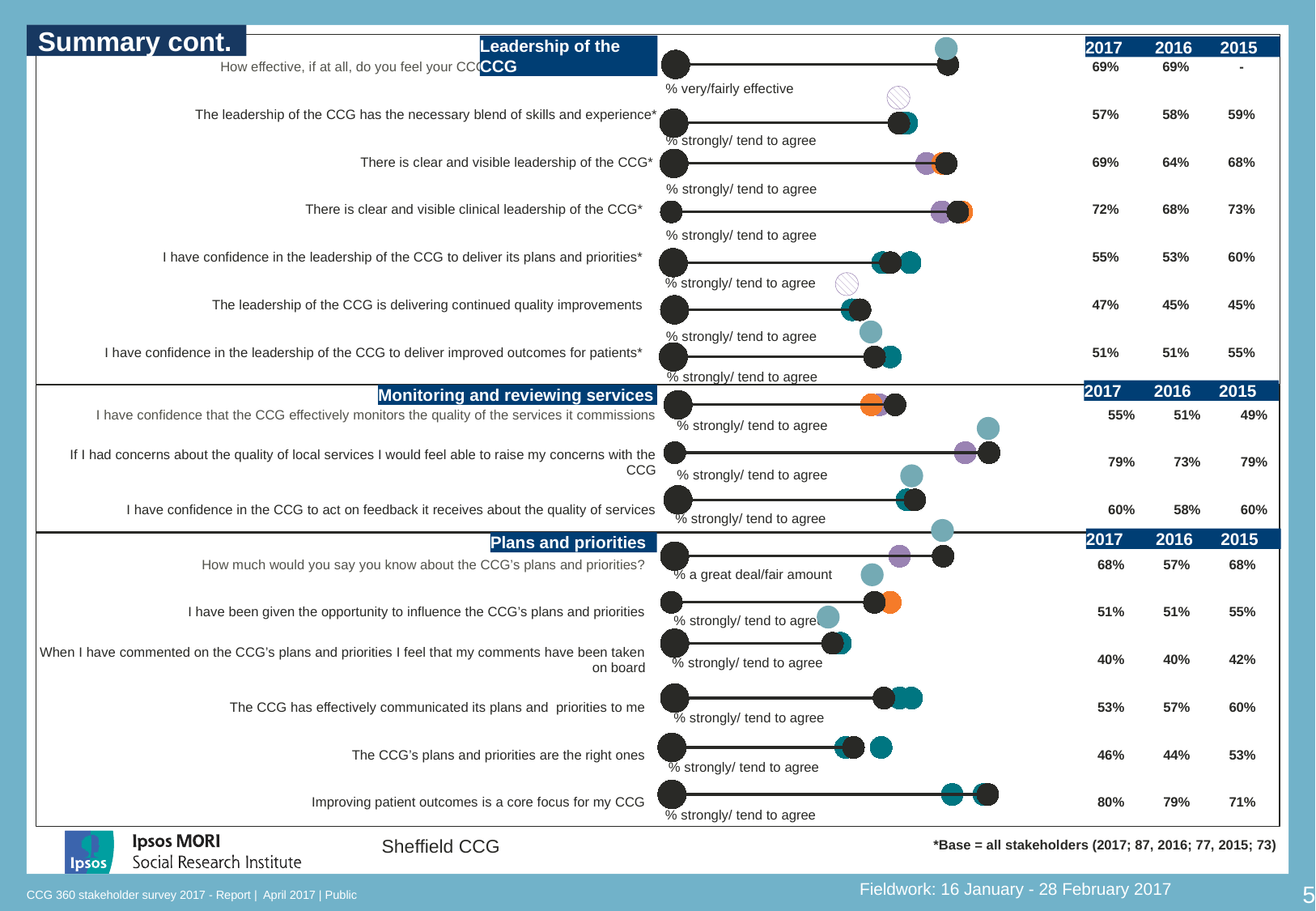

### Chart: Ipsos Ribbon Rules

| Category |  |
|---|---|

[unsupported chart]

Summary cont.

Leadership of the CCG
2017       2016      2015

### Chart

| Category | Y-Values | previous wave |
|---|---|---|
| How effective, if at all, do you feel your CCG is as a local system leader? |  | 69% | 69% | - |
| --- | --- | --- | --- | --- |
| The leadership of the CCG has the necessary blend of skills and experience\* |  | 57% | 58% | 59% |
| There is clear and visible leadership of the CCG\* |  | 69% | 64% | 68% |
| There is clear and visible clinical leadership of the CCG\* |  | 72% | 68% | 73% |
| I have confidence in the leadership of the CCG to deliver its plans and priorities\* |  | 55% | 53% | 60% |
| The leadership of the CCG is delivering continued quality improvements |  | 47% | 45% | 45% |
| I have confidence in the leadership of the CCG to deliver improved outcomes for patients\* |  | 51% | 51% | 55% |
% very/fairly effective

### Chart

| Category | Y-Values | previous wave |
|---|---|---|
% strongly/ tend to agree

### Chart

| Category | Y-Values | previous wave |
|---|---|---|
% strongly/ tend to agree

### Chart

| Category | Y-Values | previous wave |
|---|---|---|
% strongly/ tend to agree

### Chart

| Category | Y-Values | previous wave |
|---|---|---|
% strongly/ tend to agree

### Chart

| Category | Y-Values | previous wave |
|---|---|---|
% strongly/ tend to agree

### Chart

| Category | Y-Values | previous wave |
|---|---|---|
% strongly/ tend to agree
2017       2016      2015

### Chart

| Category | Y-Values | previous wave |
|---|---|---|
Monitoring and reviewing services

[unsupported chart]

| I have confidence that the CCG effectively monitors the quality of the services it commissions |  | 55% | 51% | 49% |
| --- | --- | --- | --- | --- |
| If I had concerns about the quality of local services I would feel able to raise my concerns with the CCG |  | 79% | 73% | 79% |
| I have confidence in the CCG to act on feedback it receives about the quality of services |  | 60% | 58% | 60% |

% strongly/ tend to agree

### Chart

| Category | Y-Values | previous wave |
|---|---|---|
% strongly/ tend to agree

### Chart

| Category | Y-Values | previous wave |
|---|---|---|
% strongly/ tend to agree

2017       2016      2015

Plans and priorities

### Chart

| Category | Y-Values | previous wave |
|---|---|---|
| How much would you say you know about the CCG’s plans and priorities? |  | 68% | 57% | 68% |
| --- | --- | --- | --- | --- |
| I have been given the opportunity to influence the CCG’s plans and priorities |  | 51% | 51% | 55% |
| When I have commented on the CCG’s plans and priorities I feel that my comments have been taken on board |  | 40% | 40% | 42% |
| The CCG has effectively communicated its plans and priorities to me |  | 53% | 57% | 60% |
| The CCG’s plans and priorities are the right ones |  | 46% | 44% | 53% |
| Improving patient outcomes is a core focus for my CCG |  | 80% | 79% | 71% |

% a great deal/fair amount

[unsupported chart]

### Chart

| Category | Y-Values | previous wave |
|---|---|---|
% strongly/ tend to agree

### Chart

| Category | Y-Values | previous wave |
|---|---|---|
% strongly/ tend to agree

### Chart

| Category | Y-Values | previous wave |
|---|---|---|
% strongly/ tend to agree

### Chart

| Category | Y-Values | previous wave |
|---|---|---|
% strongly/ tend to agree

### Chart

| Category | Y-Values | previous wave |
|---|---|---|
% strongly/ tend to agree
*Base = all stakeholders (2017; 87, 2016; 77, 2015; 73)
Sheffield CCG
Fieldwork: 16 January - 28 February 2017